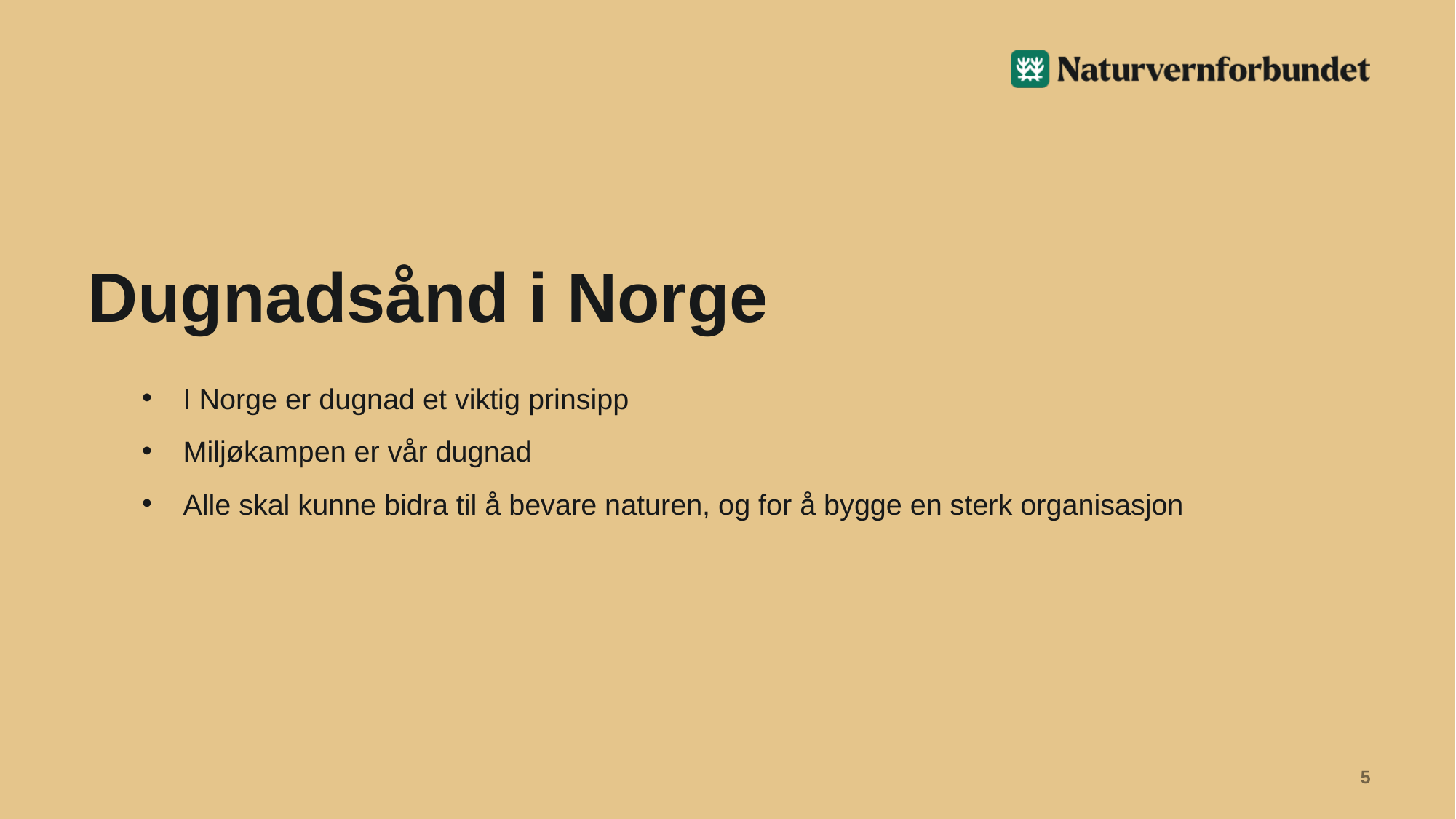

# Dugnadsånd i Norge
I Norge er dugnad et viktig prinsipp
Miljøkampen er vår dugnad
Alle skal kunne bidra til å bevare naturen, og for å bygge en sterk organisasjon
5